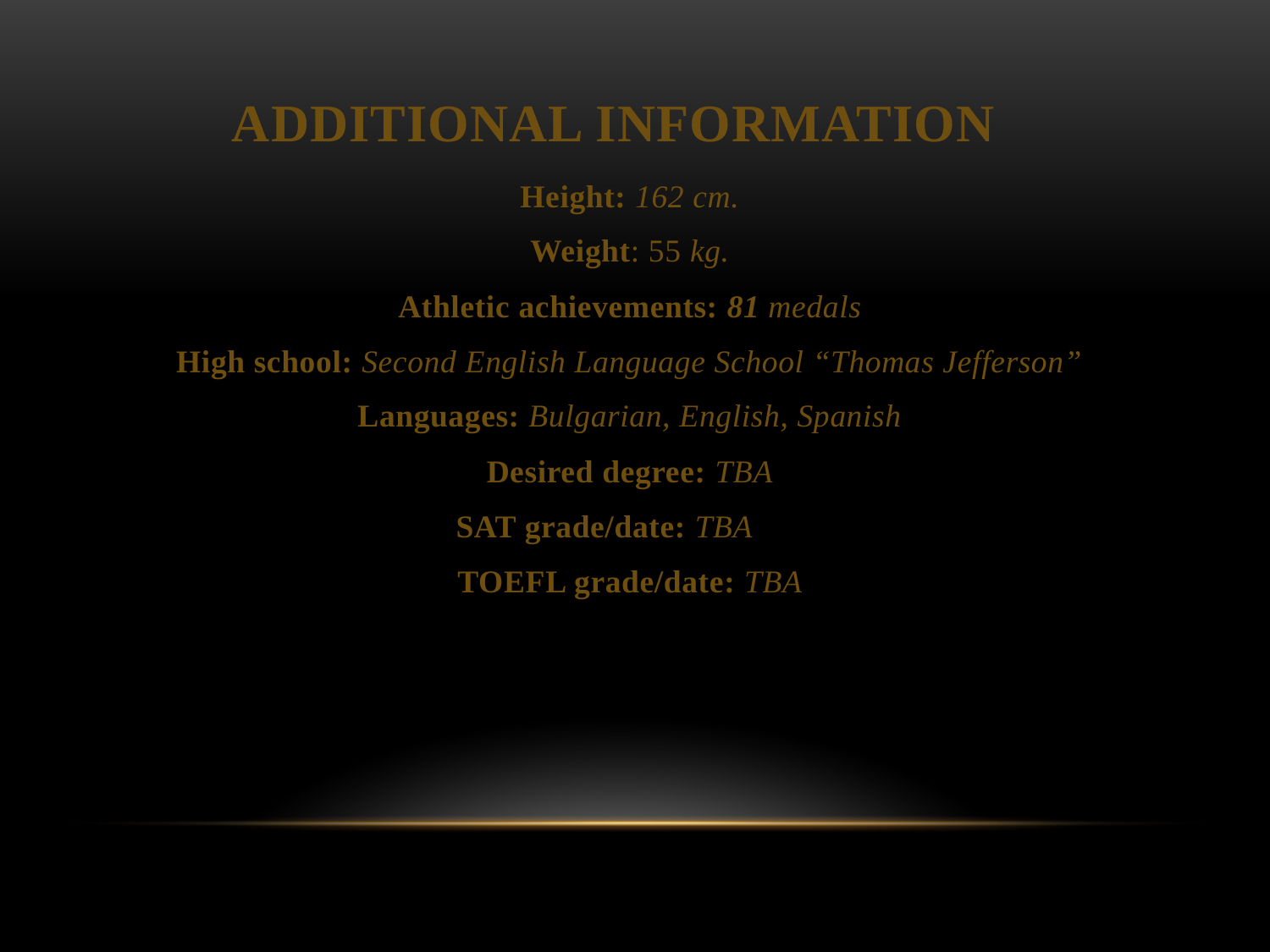

# Additional information
Height: 162 cm.
Weight: 55 kg.
Athletic achievements: 81 medals
High school: Second English Language School “Thomas Jefferson”
Languages: Bulgarian, English, Spanish
Desired degree: TBA
SAT grade/date: TBA
TOEFL grade/date: TBA